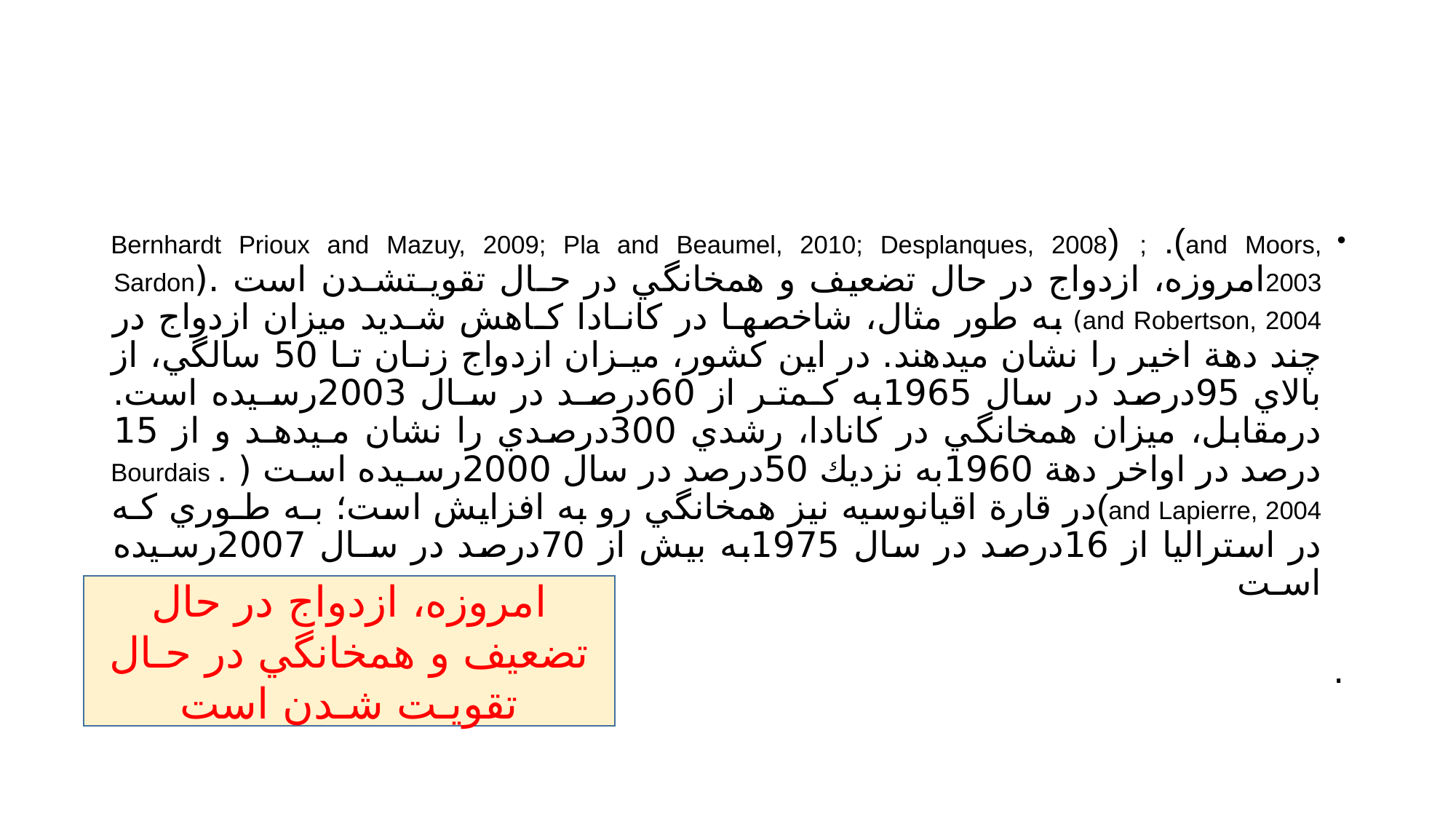

#
Bernhardt Prioux and Mazuy, 2009; Pla and Beaumel, 2010; Desplanques, 2008) ; .(and Moors, 2003امروزه، ازدواج در حال تضعيف و همخانگي در حـال تقويـتشـدن است .(Sardon and Robertson, 2004) به طور مثال، شاخصهـا در كانـادا كـاهش شـديد ميزان ازدواج در چند دهة اخير را نشان ميدهند. در اين كشور، ميـزان ازدواج زنـان تـا 50 سالگي، از بالاي 95درصد در سال 1965به كـمتـر از 60درصـد در سـال 2003رسـيده است. درمقابل، ميزان همخانگي در كانادا، رشدي 300درصدي را نشان مـيدهـد و از 15 درصد در اواخر دهة 1960به نزديك 50درصد در سال 2000رسـيده اسـت ( Bourdais .(and Lapierre, 2004در قارة اقيانوسيه نيز همخانگي رو به افزايش است؛ بـه طـوري كـه در استراليا از 16درصد در سال 1975به بيش از 70درصد در سـال 2007رسـيده اسـت
.
امروزه، ازدواج در حال تضعيف و همخانگي در حـال تقويـت شـدن است